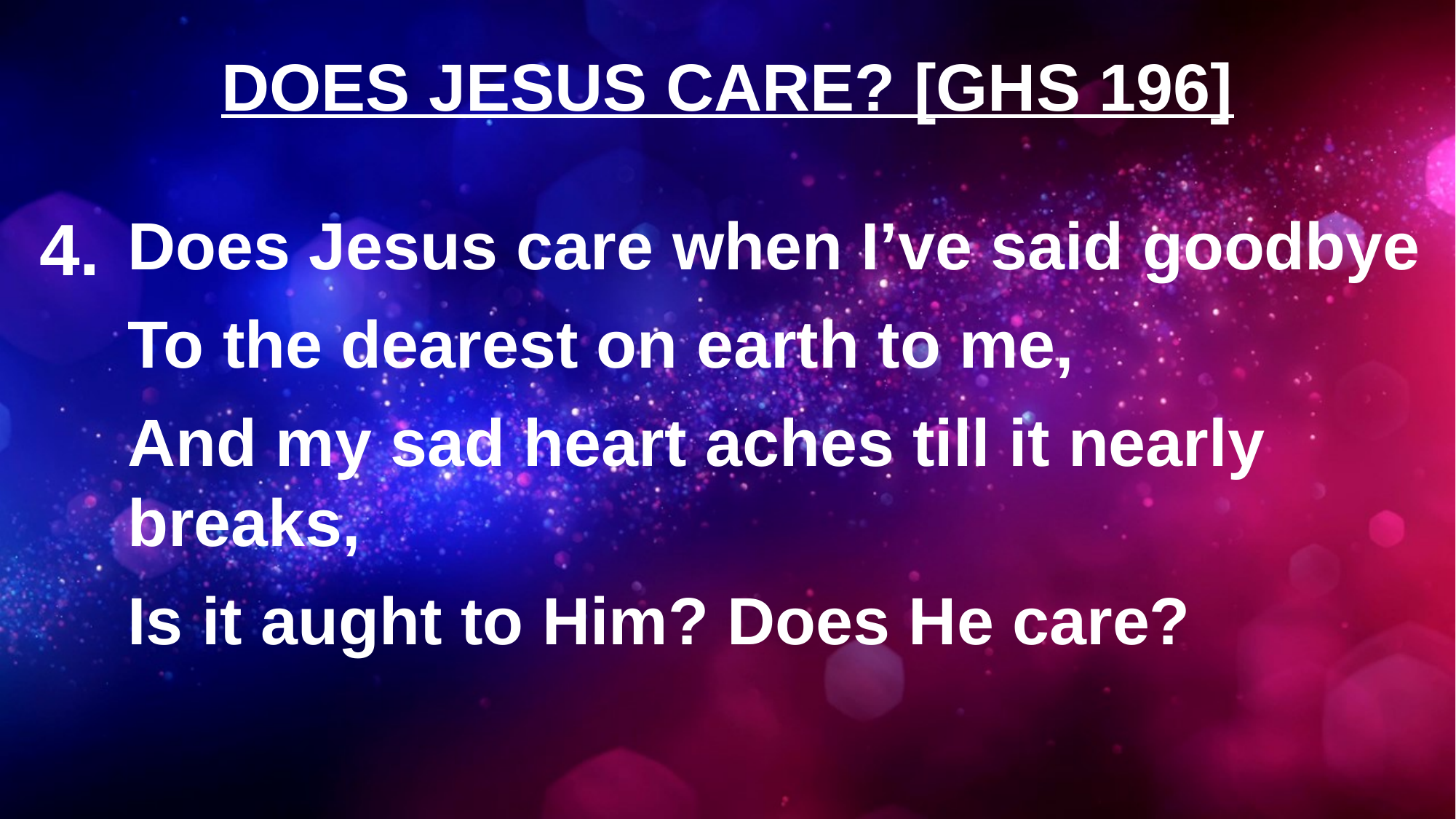

# DOES JESUS CARE? [GHS 196]
4.
Does Jesus care when I’ve said goodbye
To the dearest on earth to me,
And my sad heart aches till it nearly breaks,
Is it aught to Him? Does He care?